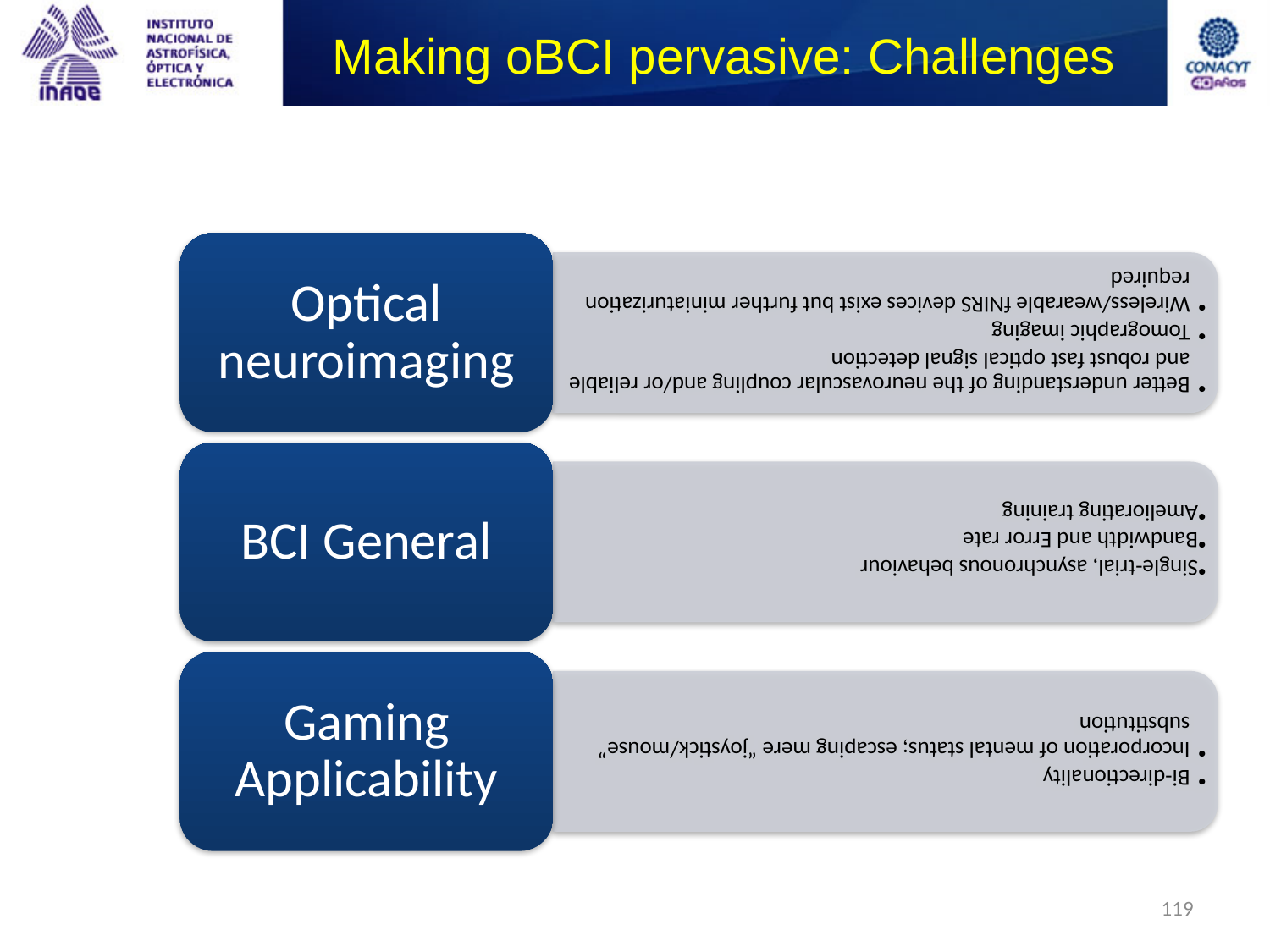

# Making oBCI pervasive: Challenges
Better understanding of the neurovascular coupling and/or reliable and robust fast optical signal detection
Tomographic imaging
Wireless/wearable fNIRS devices exist but further miniaturization required
Optical neuroimaging
Single-trial, asynchronous behaviour
Bandwidth and Error rate
Ameliorating training
BCI General
Bi-directionality
Incorporation of mental status; escaping mere “joystick/mouse” substitution
Gaming Applicability
119